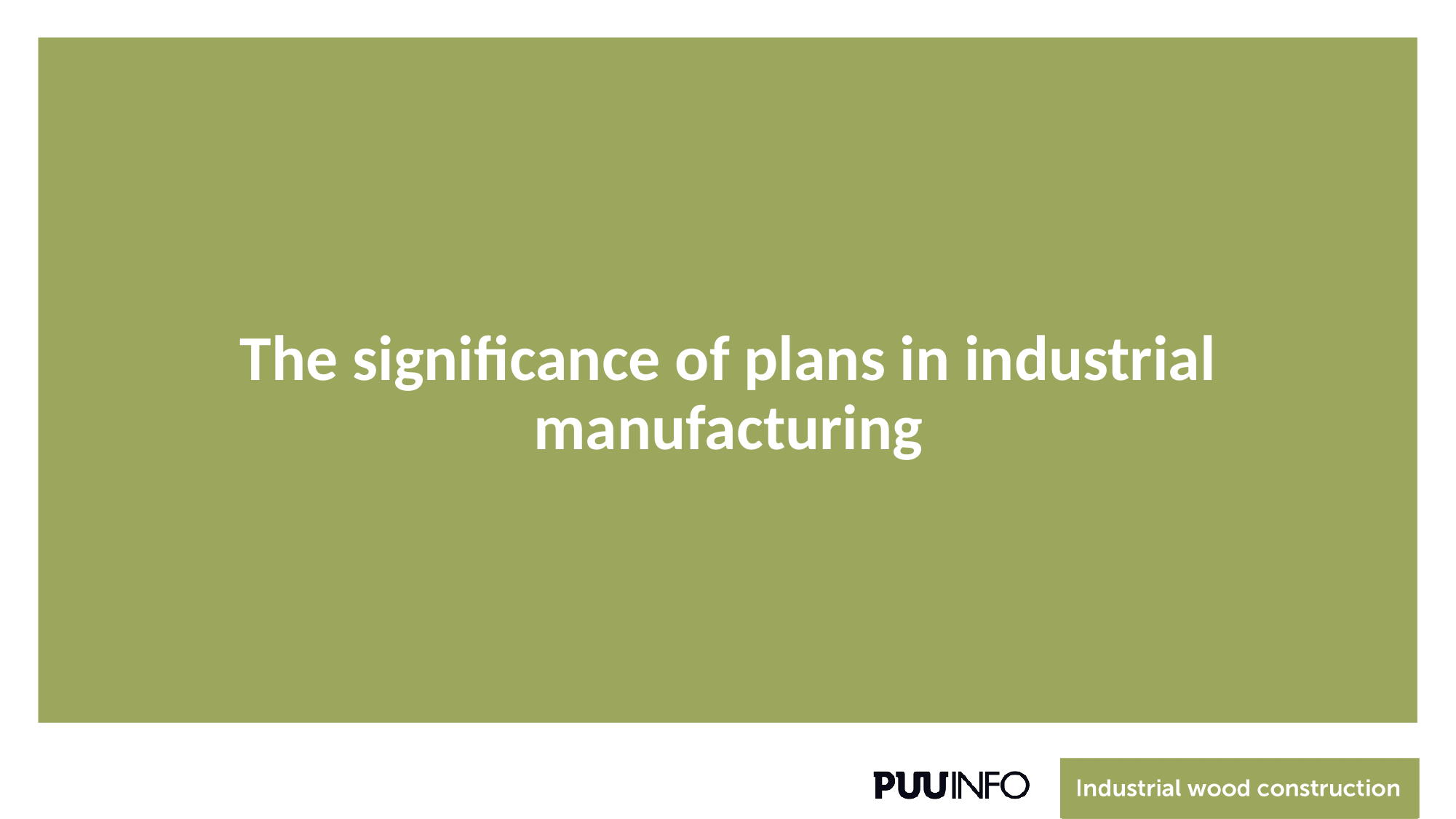

# The significance of plans in industrial manufacturing